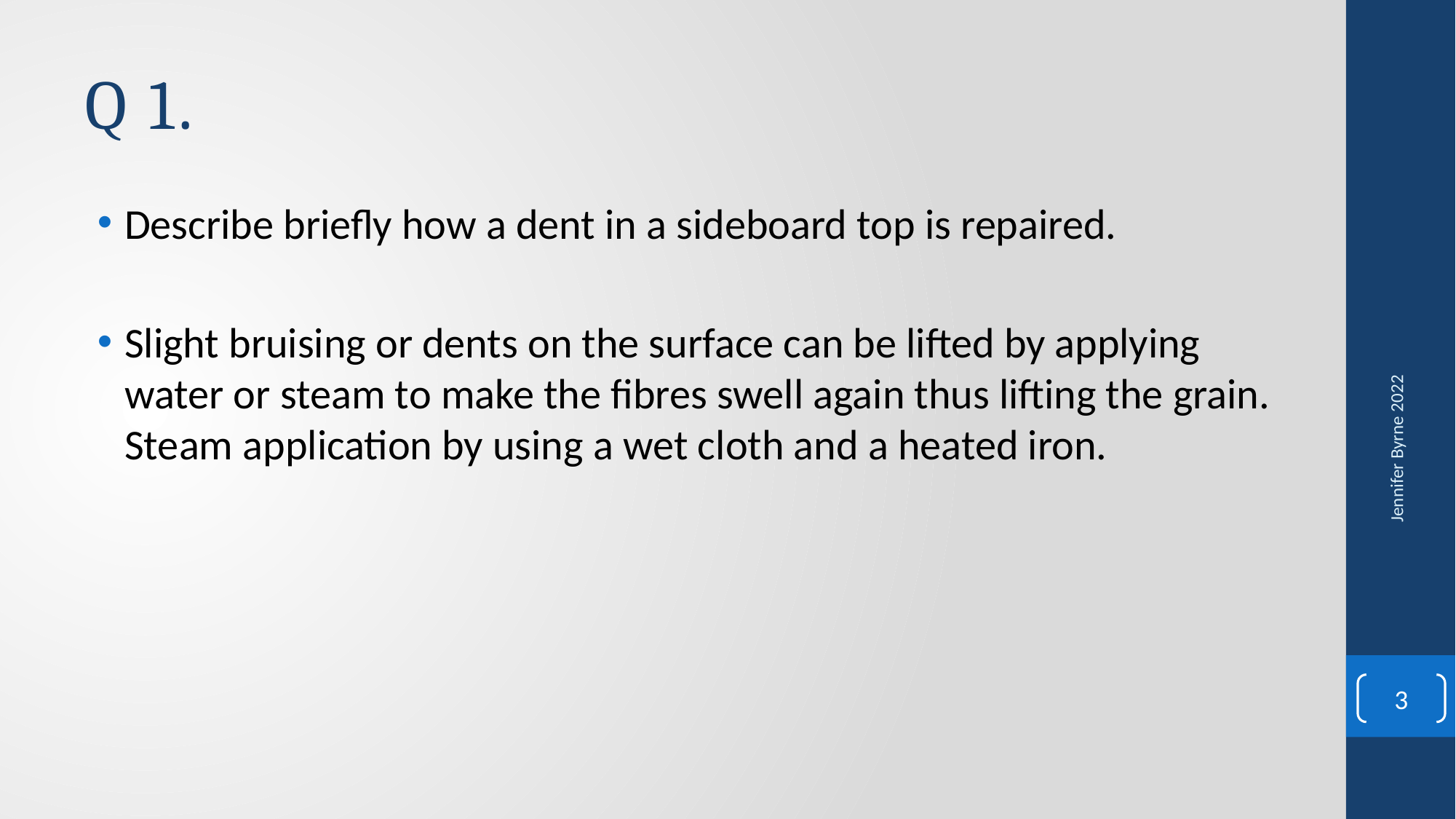

# Q 1.
Describe briefly how a dent in a sideboard top is repaired.

Slight bruising or dents on the surface can be lifted by applying water or steam to make the fibres swell again thus lifting the grain. Steam application by using a wet cloth and a heated iron.

Jennifer Byrne 2022
3